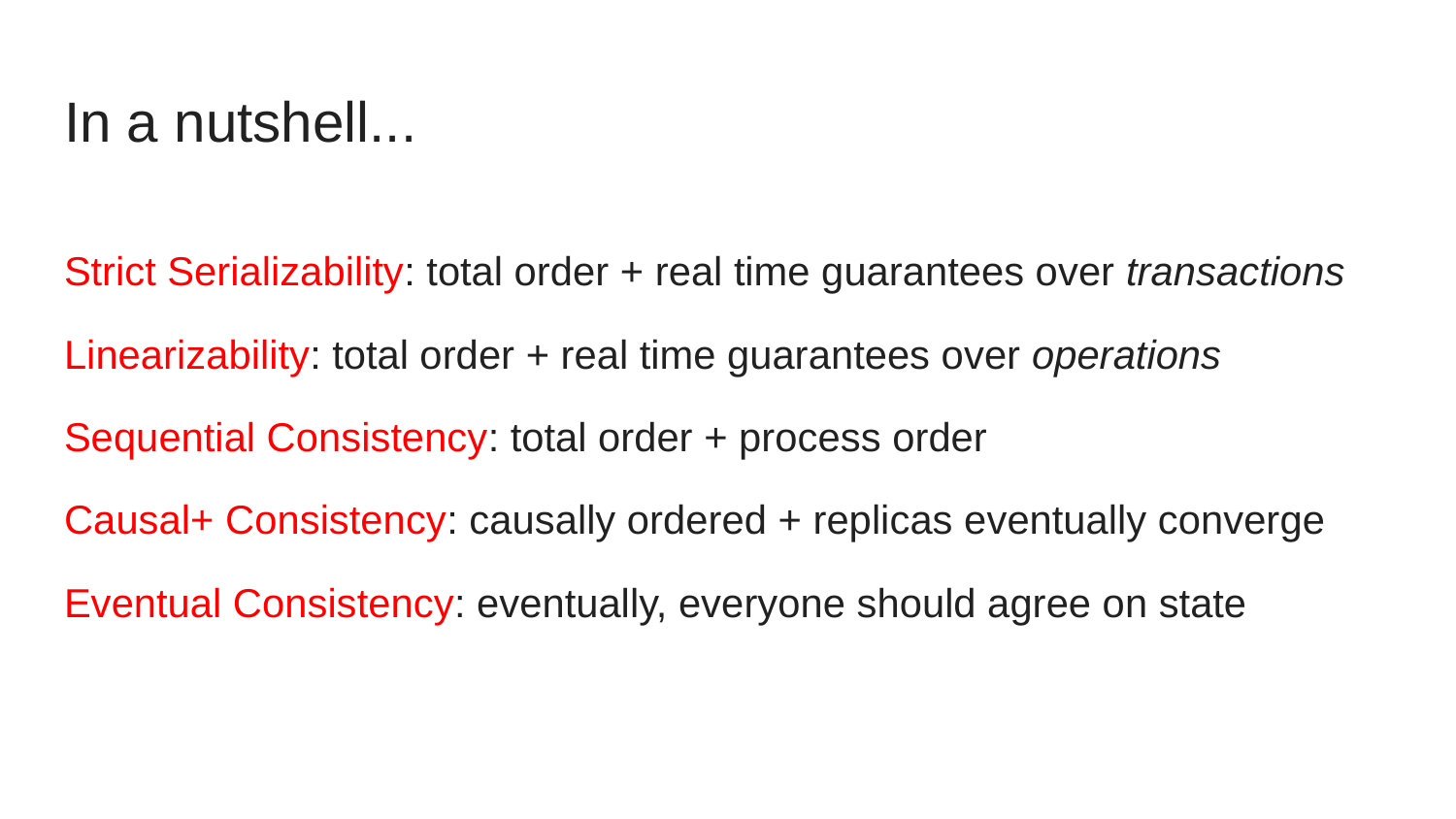

# In a nutshell...
Strict Serializability: total order + real time guarantees over transactions
Linearizability: total order + real time guarantees over operations
Sequential Consistency: total order + process order
Causal+ Consistency: causally ordered + replicas eventually converge
Eventual Consistency: eventually, everyone should agree on state